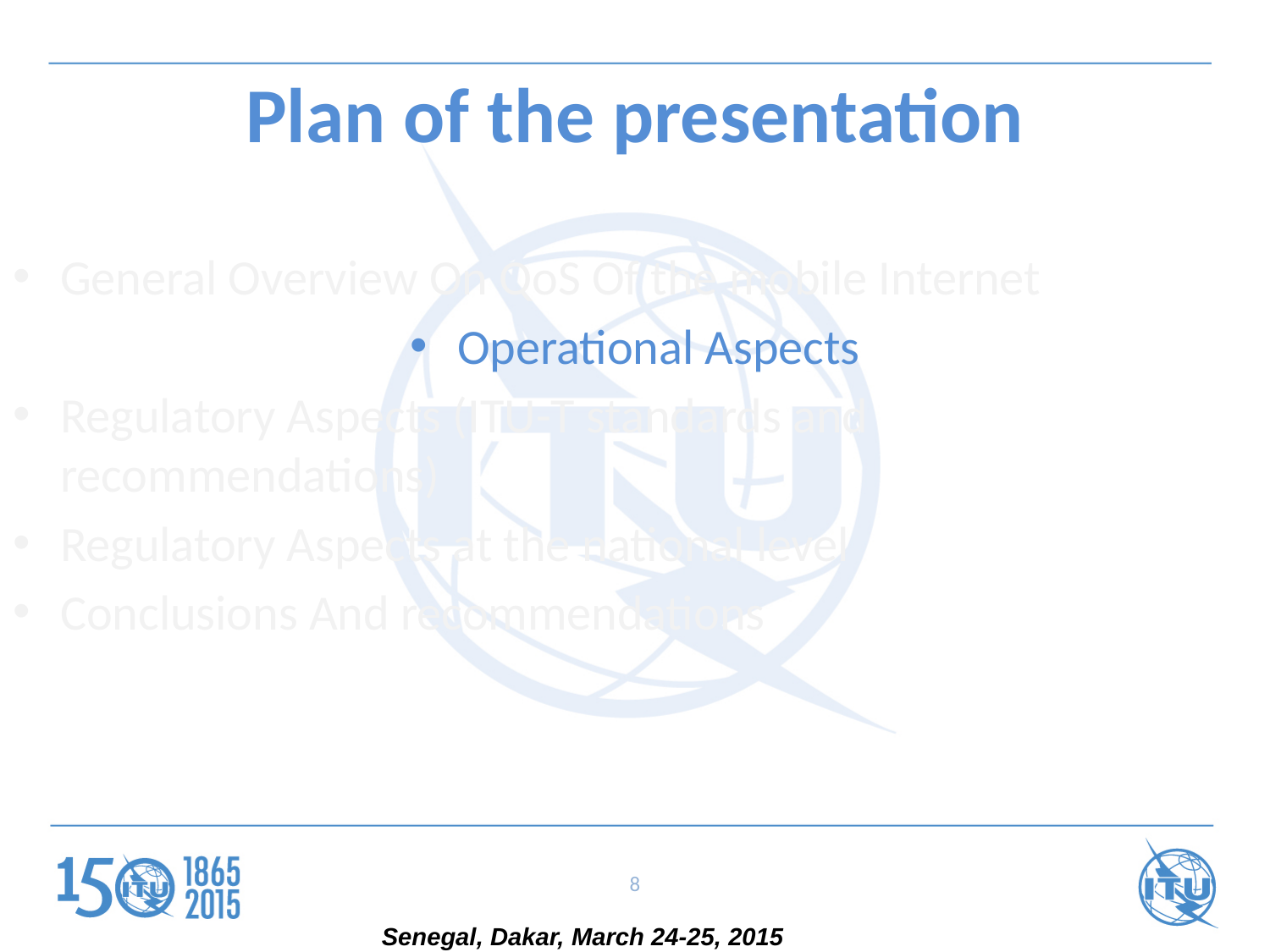

# Plan of the presentation
General Overview On QoS Of the mobile Internet
Operational Aspects
Regulatory Aspects (ITU-T standards and recommendations)
Regulatory Aspects at the national level
Conclusions And recommendations

8
Senegal, Dakar, March 24-25, 2015